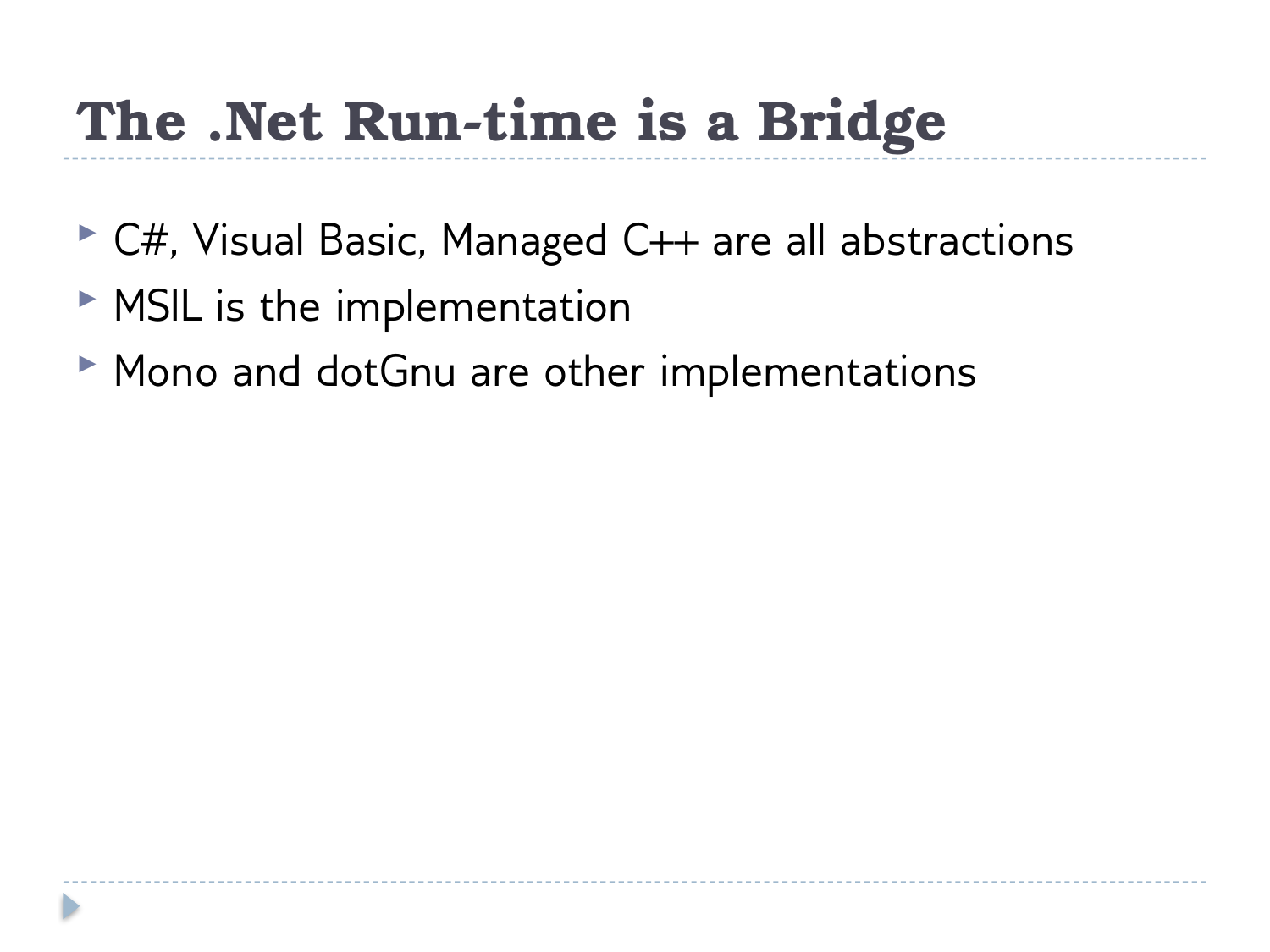

# The .Net Run-time is a Bridge
C#, Visual Basic, Managed C++ are all abstractions
MSIL is the implementation
Mono and dotGnu are other implementations